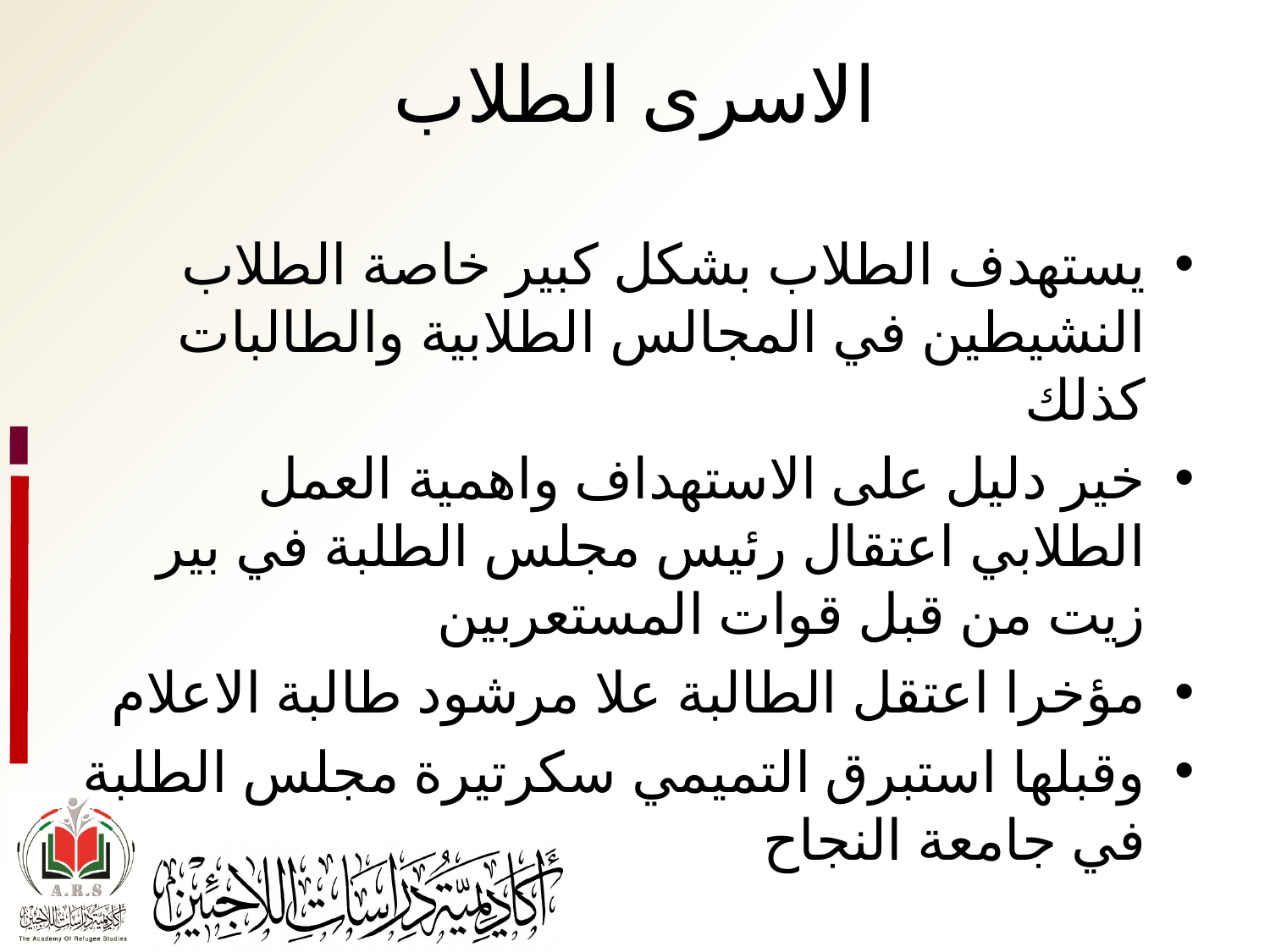

# الاسرى الطلاب
يستهدف الطلاب بشكل كبير خاصة الطلاب النشيطين في المجالس الطلابية والطالبات كذلك
خير دليل على الاستهداف واهمية العمل الطلابي اعتقال رئيس مجلس الطلبة في بير زيت من قبل قوات المستعربين
مؤخرا اعتقل الطالبة علا مرشود طالبة الاعلام
وقبلها استبرق التميمي سكرتيرة مجلس الطلبة في جامعة النجاح